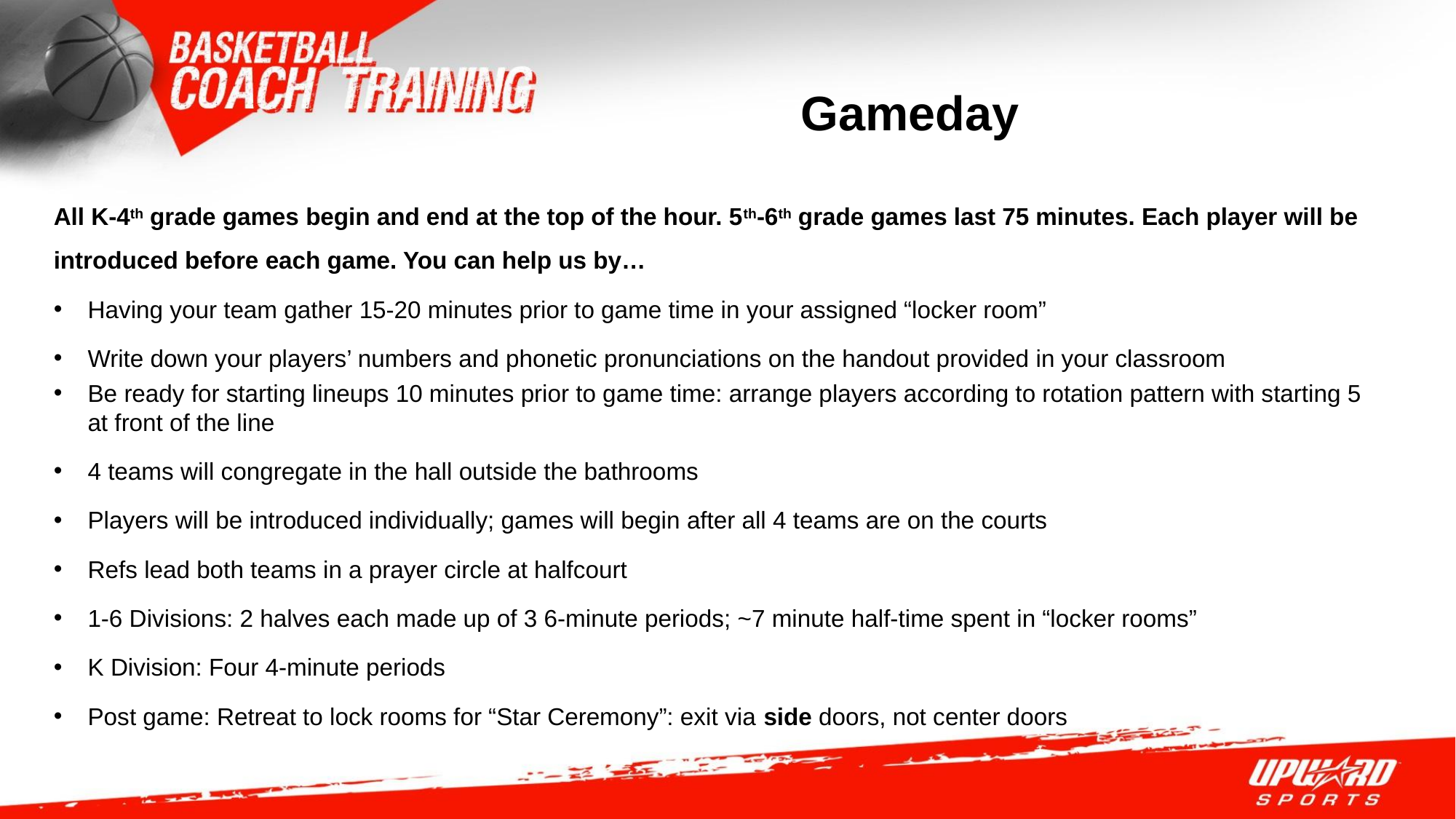

Gameday
#
All K-4th grade games begin and end at the top of the hour. 5th-6th grade games last 75 minutes. Each player will be introduced before each game. You can help us by…
Having your team gather 15-20 minutes prior to game time in your assigned “locker room”
Write down your players’ numbers and phonetic pronunciations on the handout provided in your classroom
Be ready for starting lineups 10 minutes prior to game time: arrange players according to rotation pattern with starting 5 at front of the line
4 teams will congregate in the hall outside the bathrooms
Players will be introduced individually; games will begin after all 4 teams are on the courts
Refs lead both teams in a prayer circle at halfcourt
1-6 Divisions: 2 halves each made up of 3 6-minute periods; ~7 minute half-time spent in “locker rooms”
K Division: Four 4-minute periods
Post game: Retreat to lock rooms for “Star Ceremony”: exit via side doors, not center doors